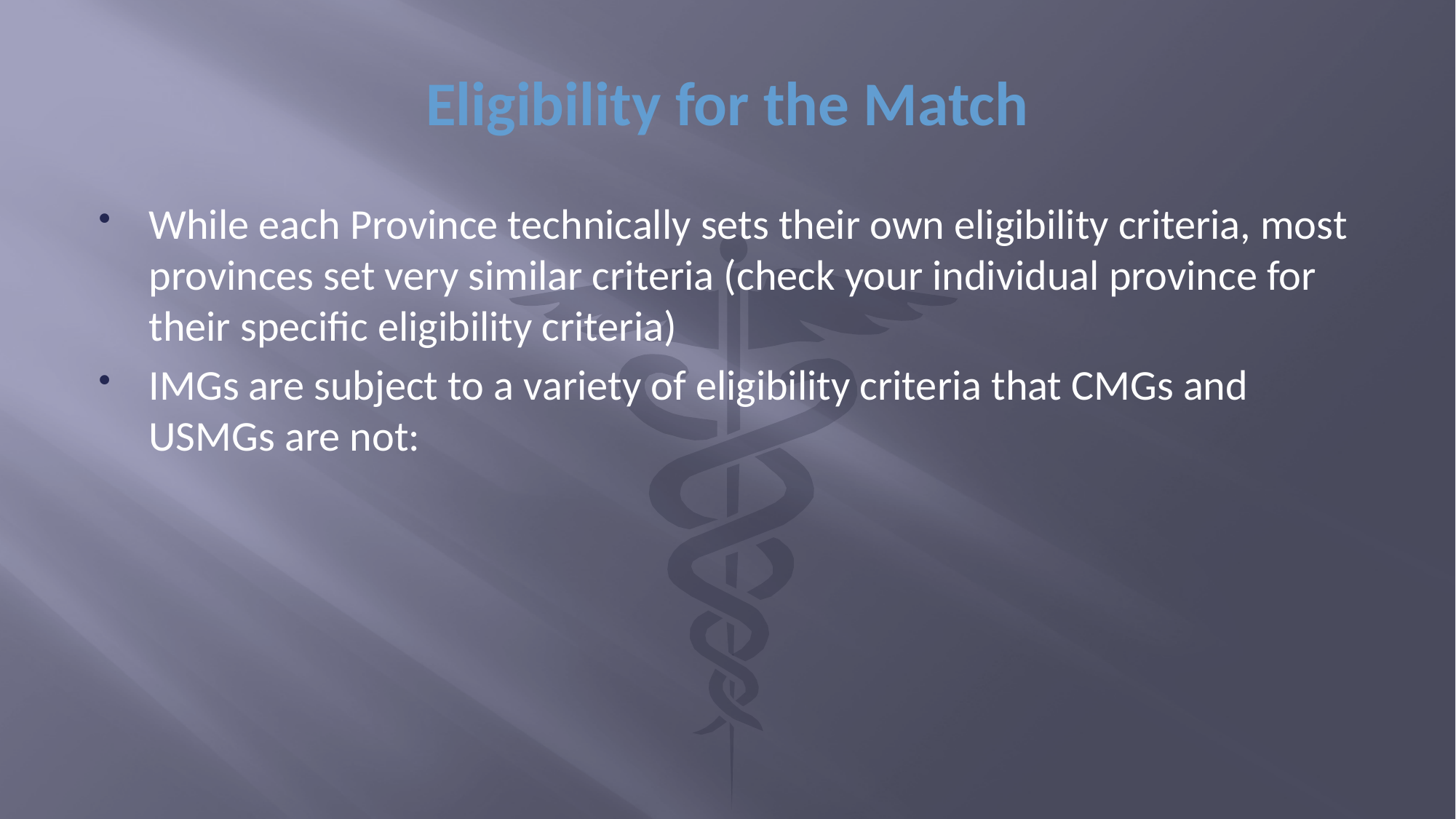

# Eligibility for the Match
While each Province technically sets their own eligibility criteria, most provinces set very similar criteria (check your individual province for their specific eligibility criteria)
IMGs are subject to a variety of eligibility criteria that CMGs and USMGs are not: